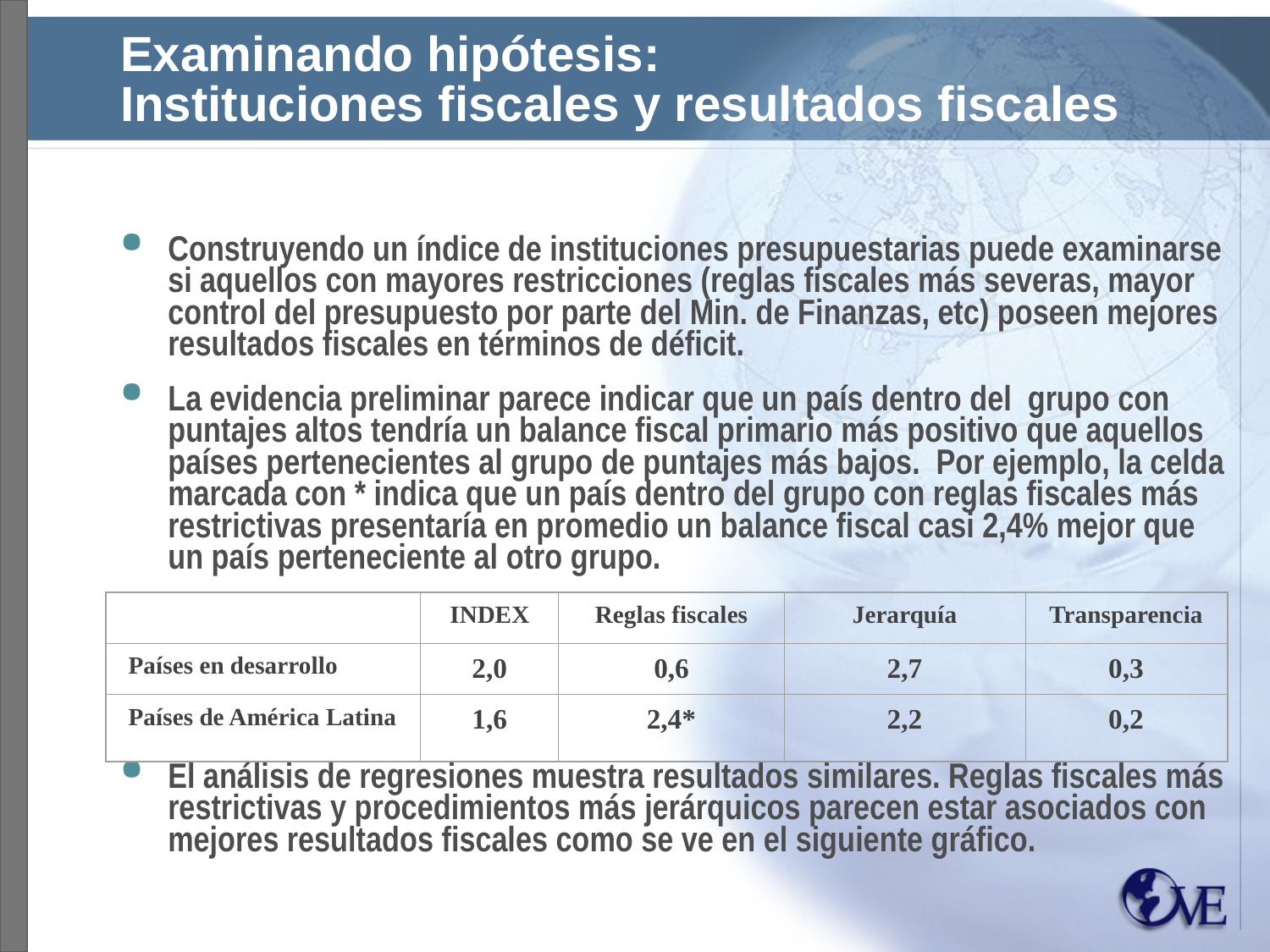

# Examinando hipótesis: Instituciones fiscales y resultados fiscales
Construyendo un índice de instituciones presupuestarias puede examinarse si aquellos con mayores restricciones (reglas fiscales más severas, mayor control del presupuesto por parte del Min. de Finanzas, etc) poseen mejores resultados fiscales en términos de déficit.
La evidencia preliminar parece indicar que un país dentro del  grupo con puntajes altos tendría un balance fiscal primario más positivo que aquellos países pertenecientes al grupo de puntajes más bajos.  Por ejemplo, la celda marcada con * indica que un país dentro del grupo con reglas fiscales más restrictivas presentaría en promedio un balance fiscal casi 2,4% mejor que un país perteneciente al otro grupo.

El análisis de regresiones muestra resultados similares. Reglas fiscales más restrictivas y procedimientos más jerárquicos parecen estar asociados con mejores resultados fiscales como se ve en el siguiente gráfico.

INDEX

Reglas fiscales

Jerarquía

Transparencia

Países en desarrollo

2,0

0,6

2,7

0,3

Países de América Latina

1,6

2,4*

2,2

0,2